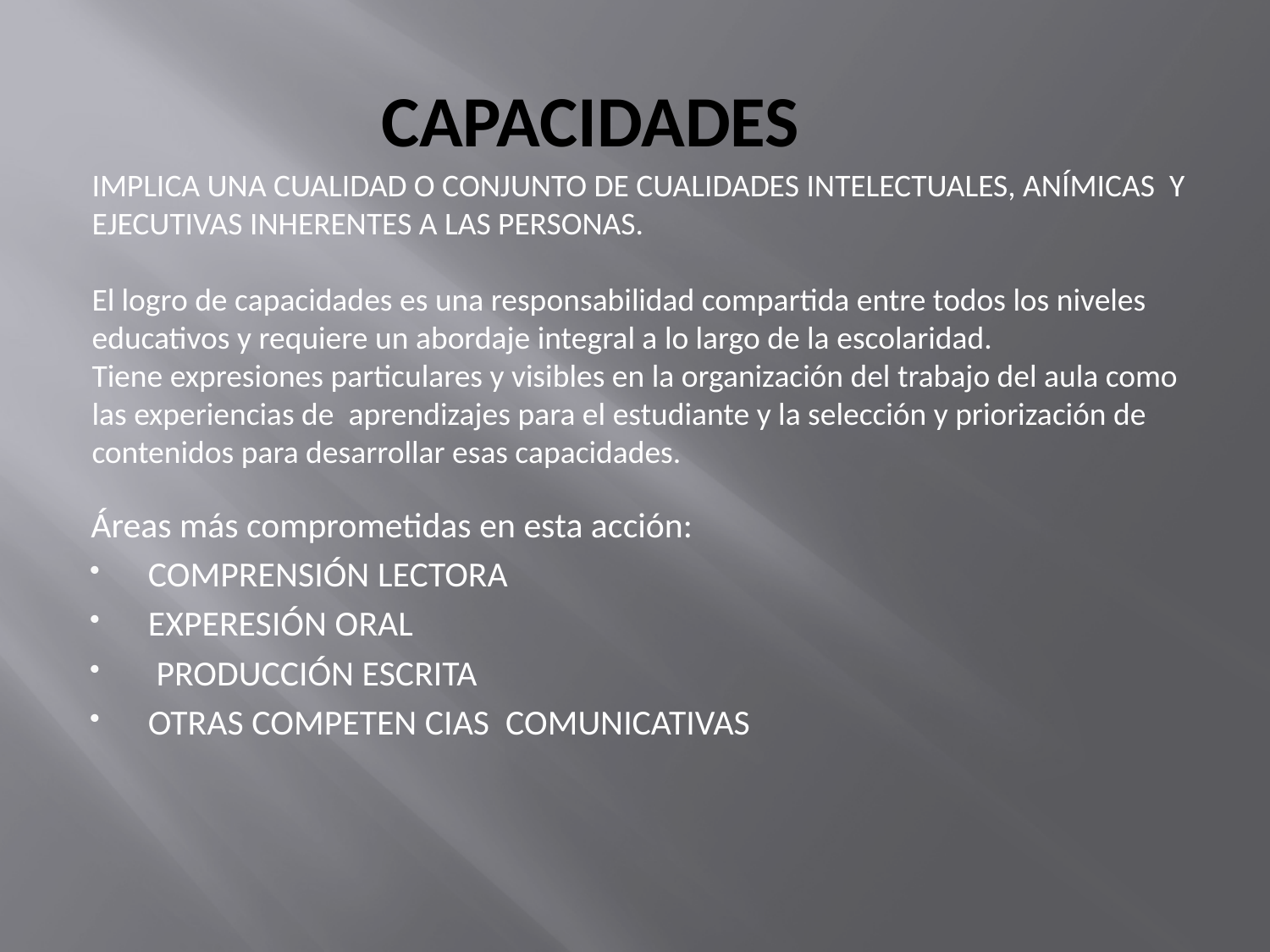

# CAPACIDADES
IMPLICA UNA CUALIDAD O CONJUNTO DE CUALIDADES INTELECTUALES, ANÍMICAS  Y EJECUTIVAS INHERENTES A LAS PERSONAS.

El logro de capacidades es una responsabilidad compartida entre todos los niveles educativos y requiere un abordaje integral a lo largo de la escolaridad.
Tiene expresiones particulares y visibles en la organización del trabajo del aula como las experiencias de  aprendizajes para el estudiante y la selección y priorización de contenidos para desarrollar esas capacidades.
Áreas más comprometidas en esta acción:
COMPRENSIÓN LECTORA
EXPERESIÓN ORAL
 PRODUCCIÓN ESCRITA
OTRAS COMPETEN CIAS  COMUNICATIVAS